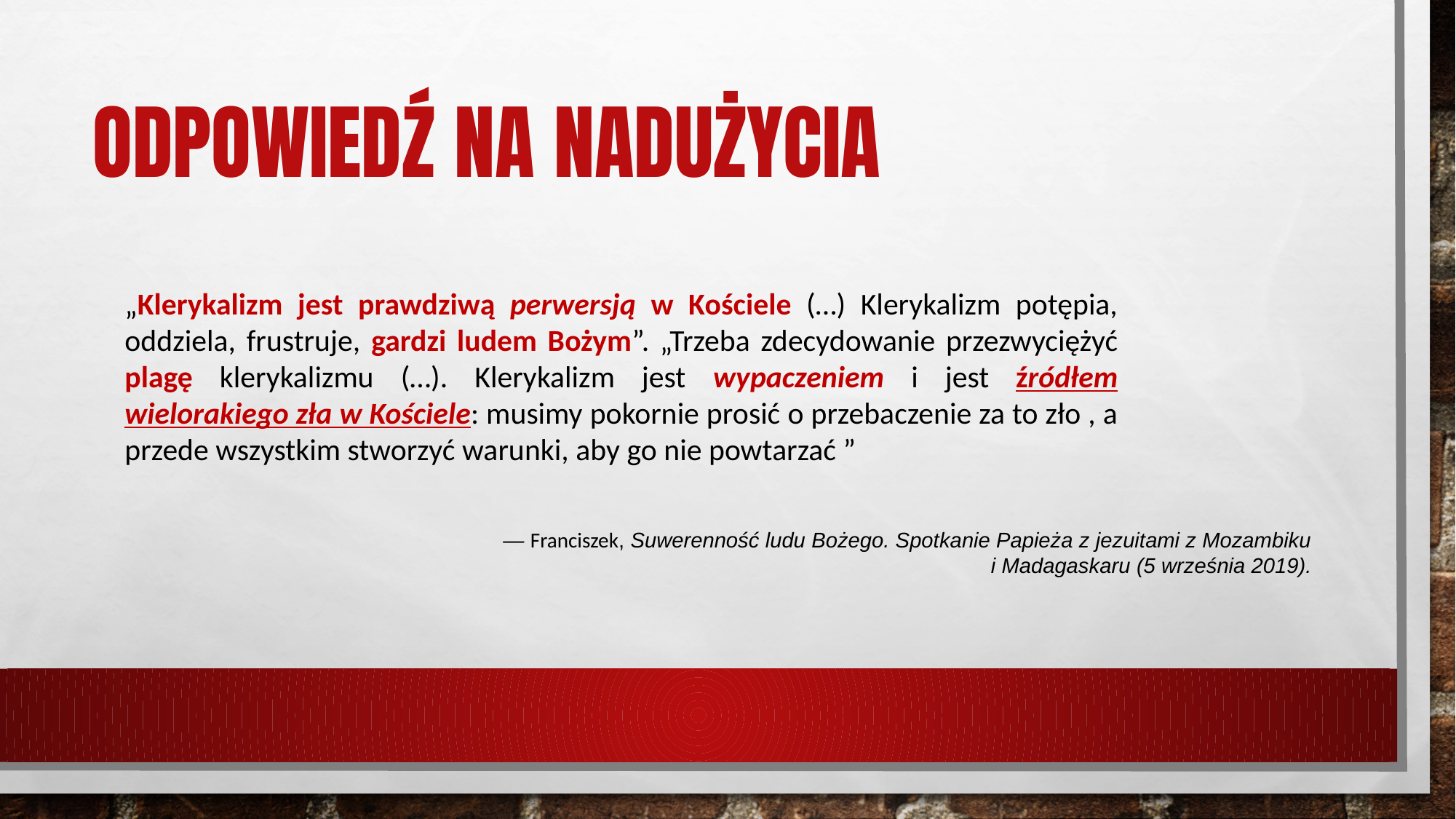

# Odpowiedź na nadużycia
„Klerykalizm jest prawdziwą perwersją w Kościele (…) Klerykalizm potępia, oddziela, frustruje, gardzi ludem Bożym”. „Trzeba zdecydowanie przezwyciężyć plagę klerykalizmu (…). Klerykalizm jest wypaczeniem i jest źródłem wielorakiego zła w Kościele: musimy pokornie prosić o przebaczenie za to zło , a przede wszystkim stworzyć warunki, aby go nie powtarzać ”
— Franciszek, Suwerenność ludu Bożego. Spotkanie Papieża z jezuitami z Mozambiku
 i Madagaskaru (5 września 2019).